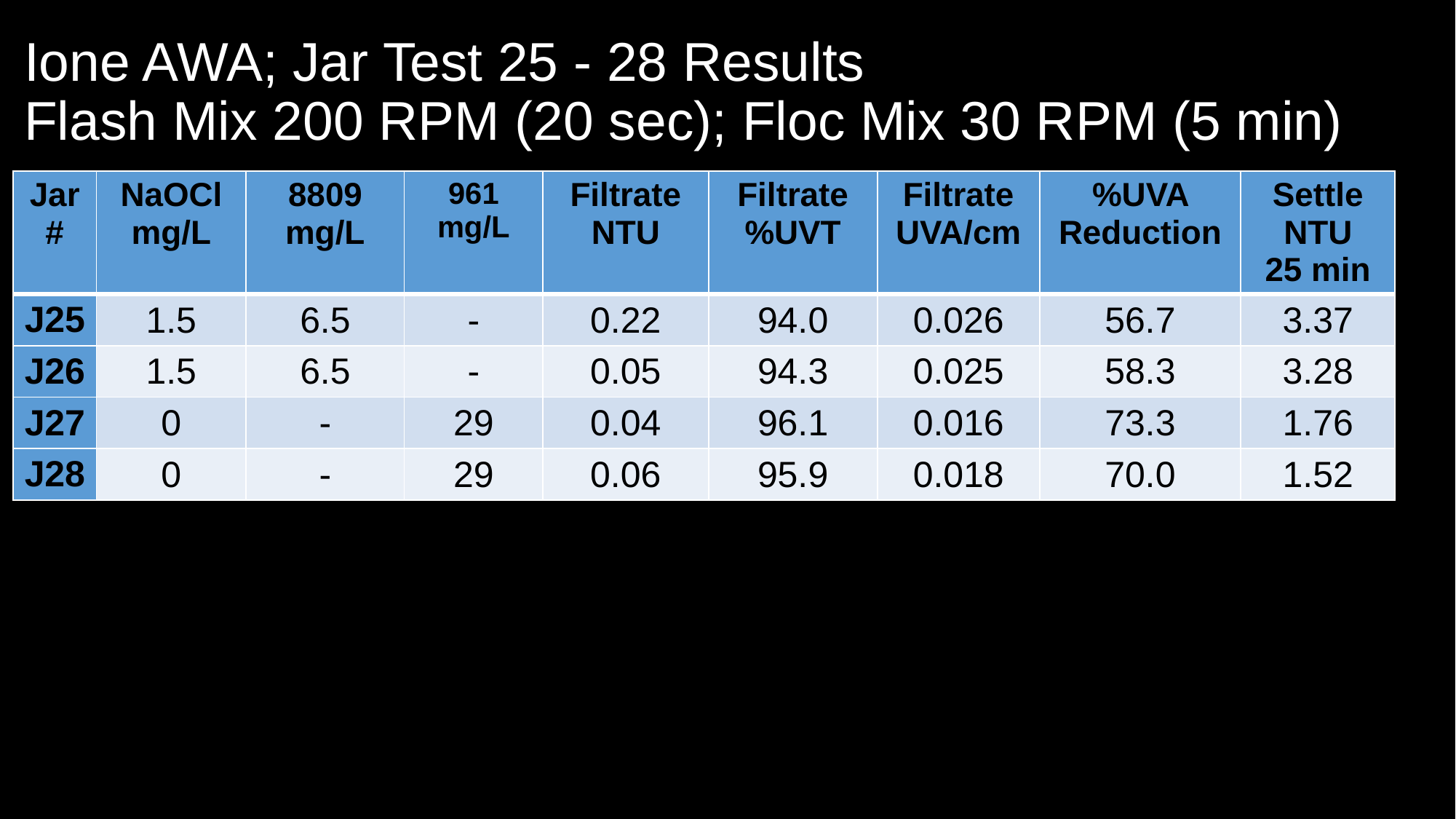

# Ione AWA; Jar Test 25 - 28 Results Flash Mix 200 RPM (20 sec); Floc Mix 30 RPM (5 min)
| Jar# | NaOCl mg/L | 8809 mg/L | 961 mg/L | Filtrate NTU | Filtrate %UVT | Filtrate UVA/cm | %UVA Reduction | Settle NTU 25 min |
| --- | --- | --- | --- | --- | --- | --- | --- | --- |
| J25 | 1.5 | 6.5 | - | 0.22 | 94.0 | 0.026 | 56.7 | 3.37 |
| J26 | 1.5 | 6.5 | - | 0.05 | 94.3 | 0.025 | 58.3 | 3.28 |
| J27 | 0 | - | 29 | 0.04 | 96.1 | 0.016 | 73.3 | 1.76 |
| J28 | 0 | - | 29 | 0.06 | 95.9 | 0.018 | 70.0 | 1.52 |